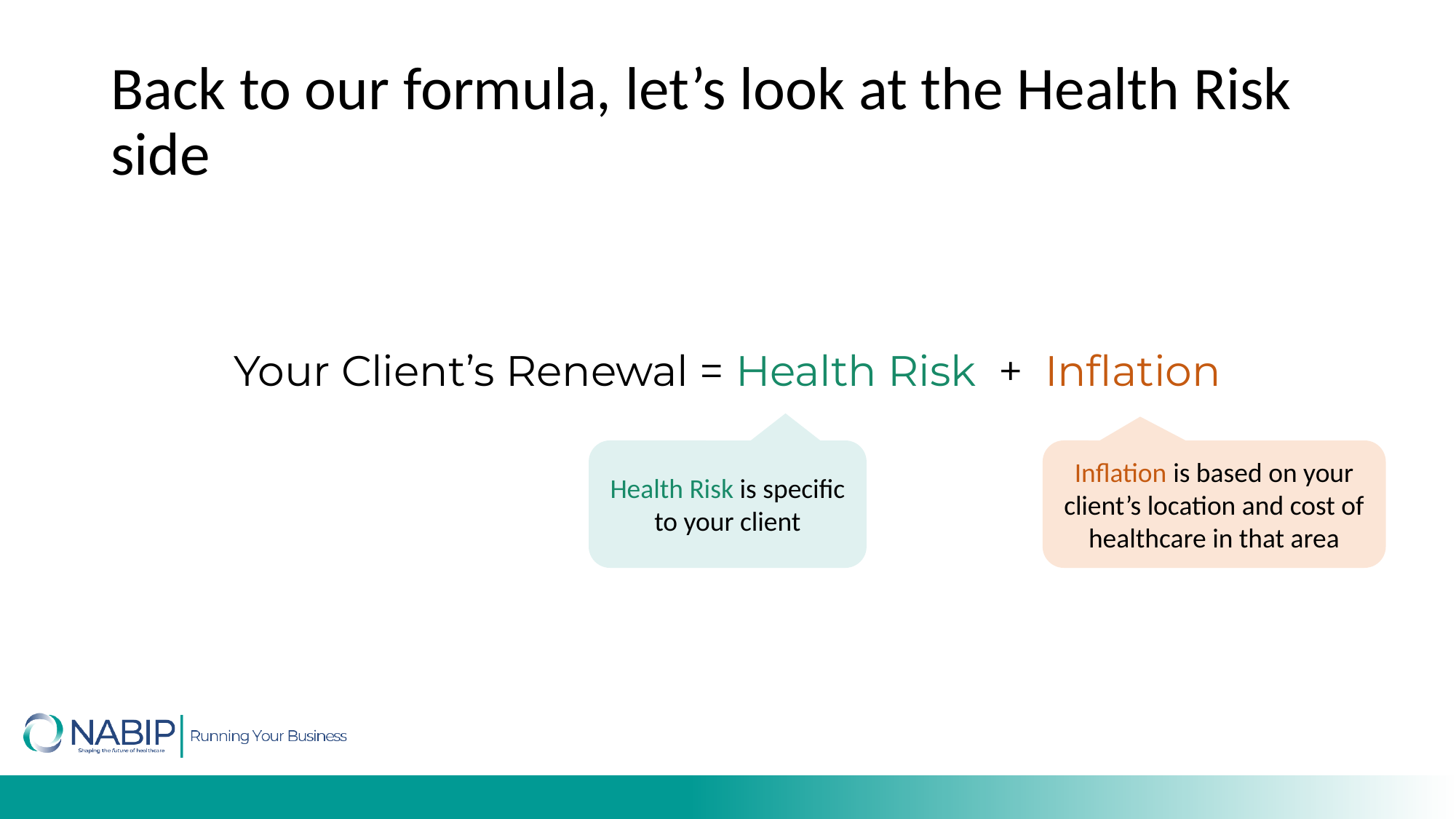

Back to our formula, let’s look at the Health Risk side
Your Client’s Renewal = Health Risk  +  Inflation

Health Risk is specific to your client
Inflation is based on your client’s location and cost of healthcare in that area